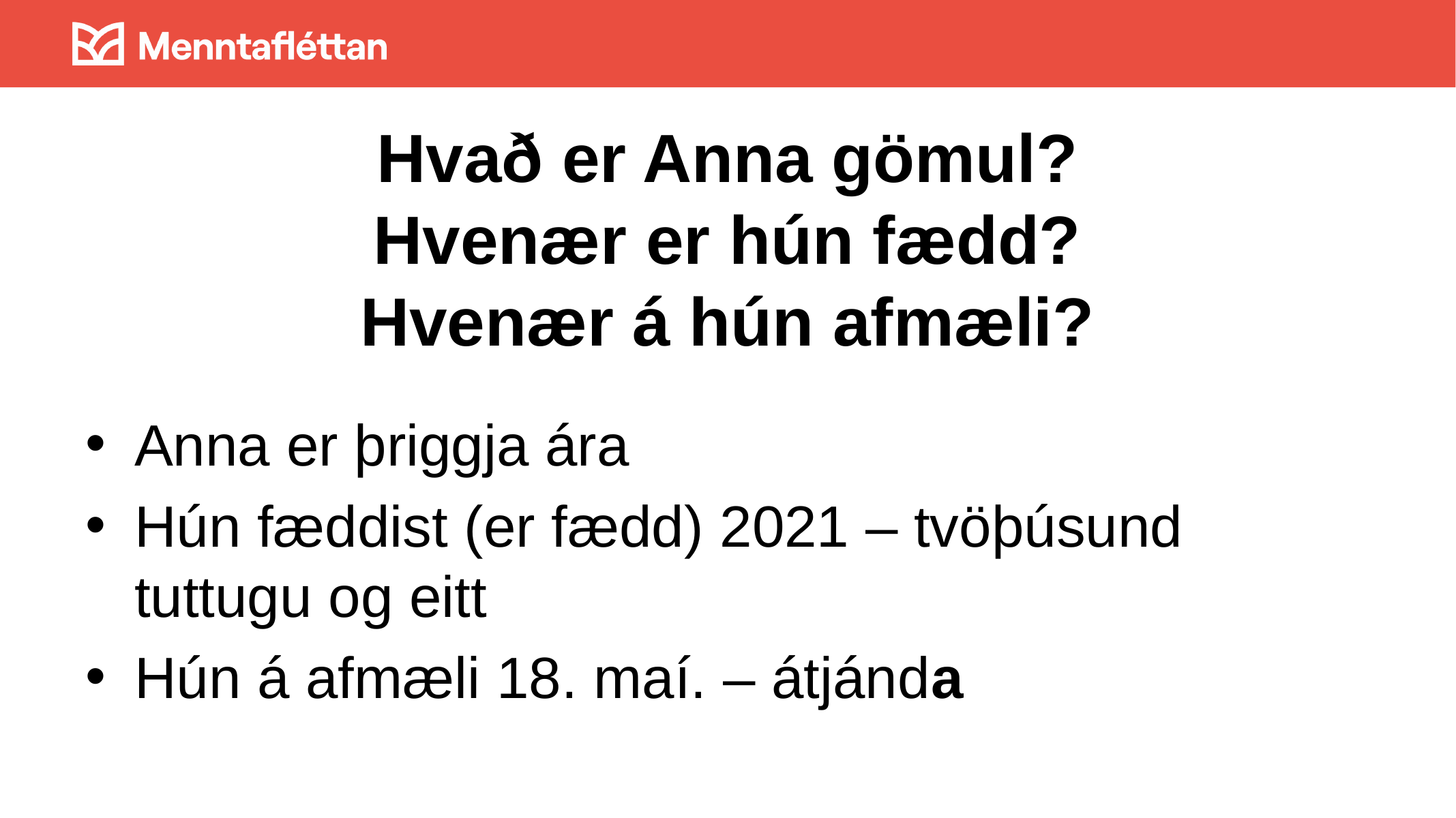

# Hvað er Anna gömul? Hvenær er hún fædd? Hvenær á hún afmæli?
Anna er þriggja ára
Hún fæddist (er fædd) 2021 – tvöþúsund tuttugu og eitt
Hún á afmæli 18. maí. – átjánda